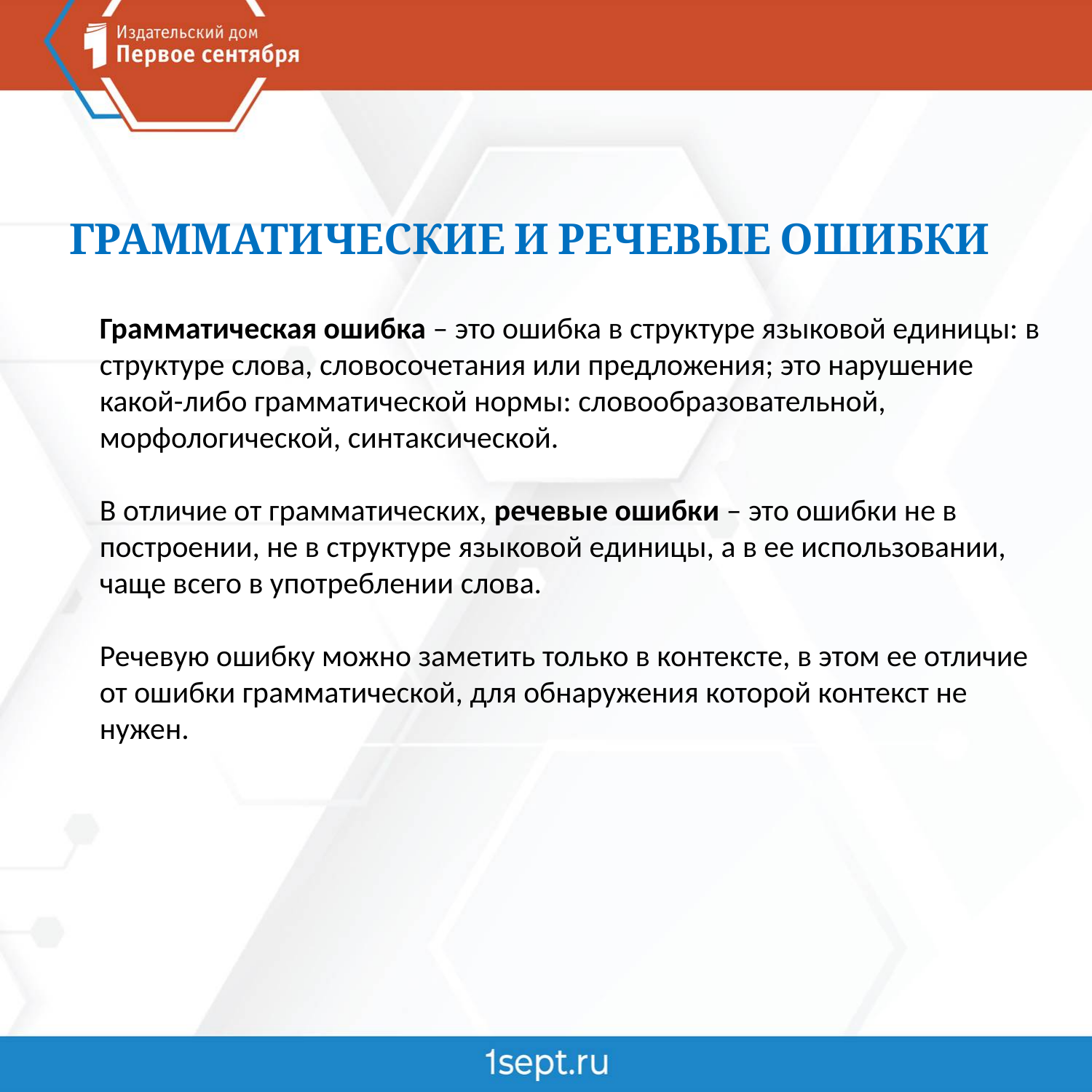

ГРАММАТИЧЕСКИЕ И РЕЧЕВЫЕ ОШИБКИ

Грамматическая ошибка – это ошибка в структуре языковой единицы: в структуре слова, словосочетания или предложения; это нарушение какой-либо грамматической нормы: словообразовательной, морфологической, синтаксической.

В отличие от грамматических, речевые ошибки – это ошибки не в построении, не в структуре языковой единицы, а в ее использовании, чаще всего в употреблении слова.

Речевую ошибку можно заметить только в контексте, в этом ее отличие от ошибки грамматической, для обнаружения которой контекст не нужен.